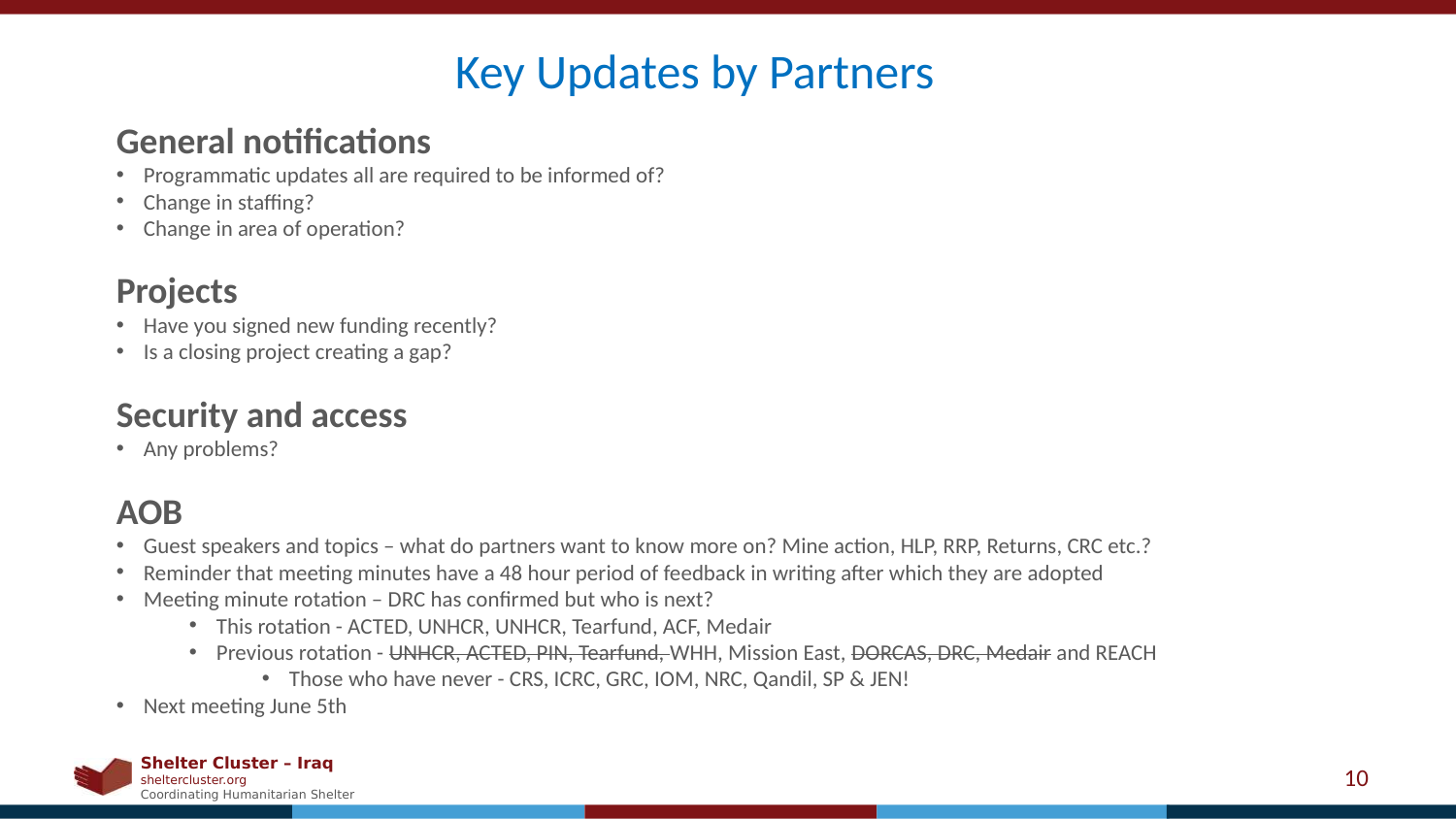

Key Updates by Partners
General notifications
Programmatic updates all are required to be informed of?
Change in staffing?
Change in area of operation?

Projects
Have you signed new funding recently?
Is a closing project creating a gap?

Security and access
Any problems?

AOB
Guest speakers and topics – what do partners want to know more on? Mine action, HLP, RRP, Returns, CRC etc.?
Reminder that meeting minutes have a 48 hour period of feedback in writing after which they are adopted
Meeting minute rotation – DRC has confirmed but who is next?
This rotation - ACTED, UNHCR, UNHCR, Tearfund, ACF, Medair
Previous rotation - UNHCR, ACTED, PIN, Tearfund, WHH, Mission East, DORCAS, DRC, Medair and REACH
Those who have never - CRS, ICRC, GRC, IOM, NRC, Qandil, SP & JEN!
Next meeting June 5th

10